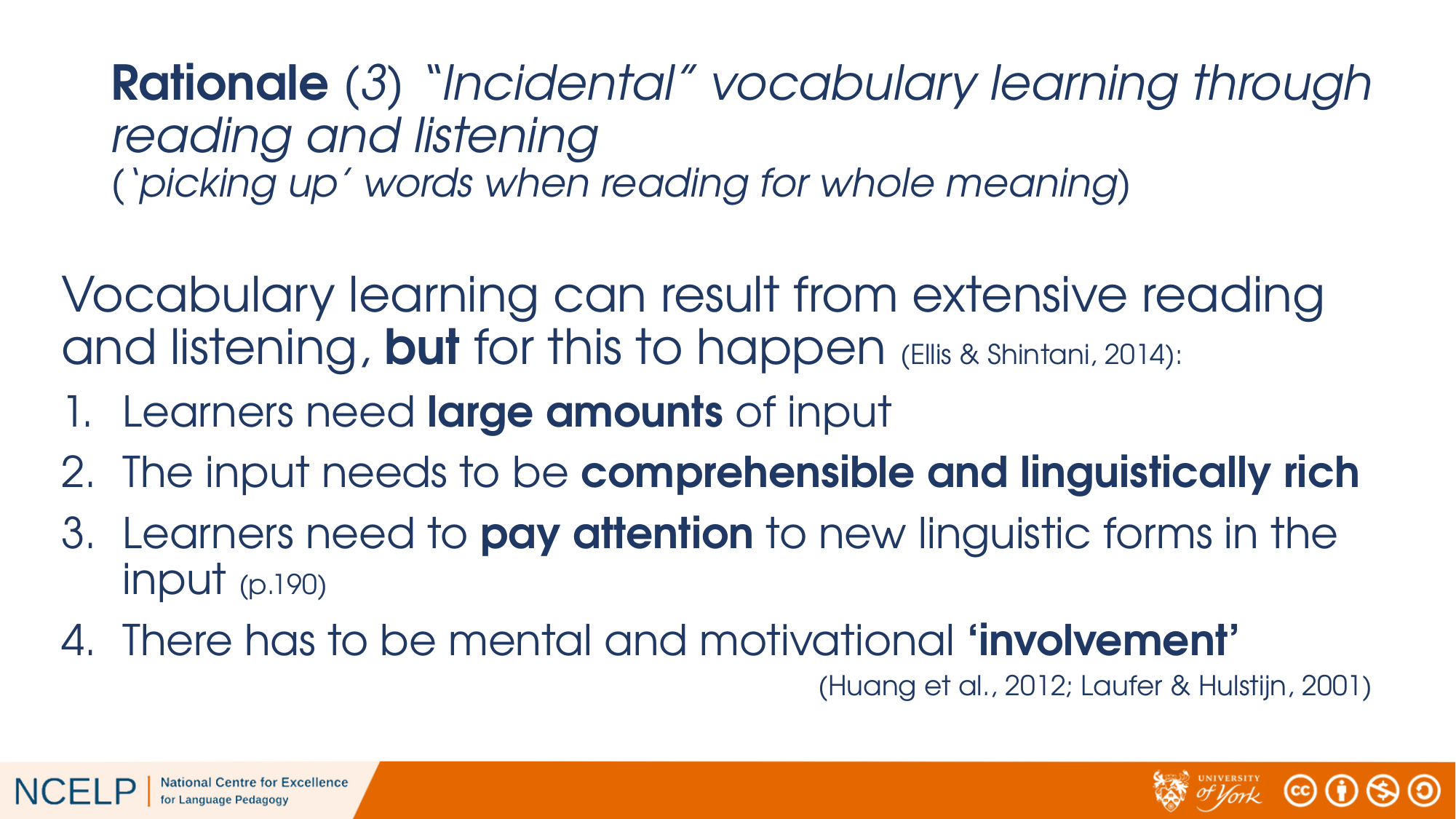

# Rationale (3) “Incidental” vocabulary learning through reading and listening (‘picking up’ words when reading for whole meaning)
Vocabulary learning can result from extensive reading and listening, but for this to happen (Ellis & Shintani, 2014):
Learners need large amounts of input
The input needs to be comprehensible and linguistically rich
Learners need to pay attention to new linguistic forms in the input (p.190)
There has to be mental and motivational ‘involvement’
(Huang et al., 2012; Laufer & Hulstijn, 2001)